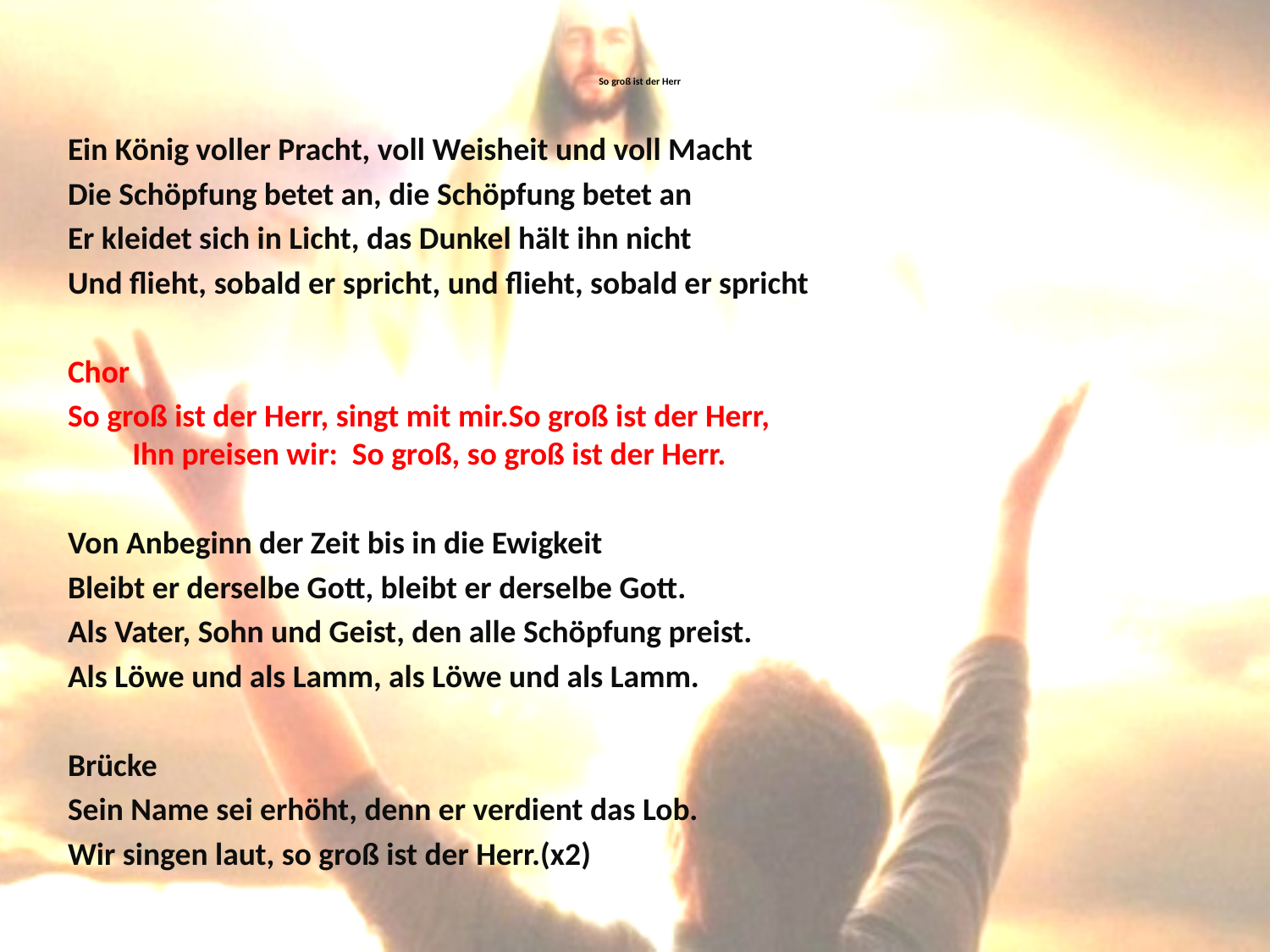

# So groß ist der Herr
Ein König voller Pracht, voll Weisheit und voll Macht
Die Schöpfung betet an, die Schöpfung betet an
Er kleidet sich in Licht, das Dunkel hält ihn nicht
Und flieht, sobald er spricht, und flieht, sobald er spricht

Chor
So groß ist der Herr, singt mit mir.So groß ist der Herr,               Ihn preisen wir:  So groß, so groß ist der Herr.

Von Anbeginn der Zeit bis in die Ewigkeit
Bleibt er derselbe Gott, bleibt er derselbe Gott.
Als Vater, Sohn und Geist, den alle Schöpfung preist.
Als Löwe und als Lamm, als Löwe und als Lamm.

Brücke
Sein Name sei erhöht, denn er verdient das Lob.
Wir singen laut, so groß ist der Herr.(x2)